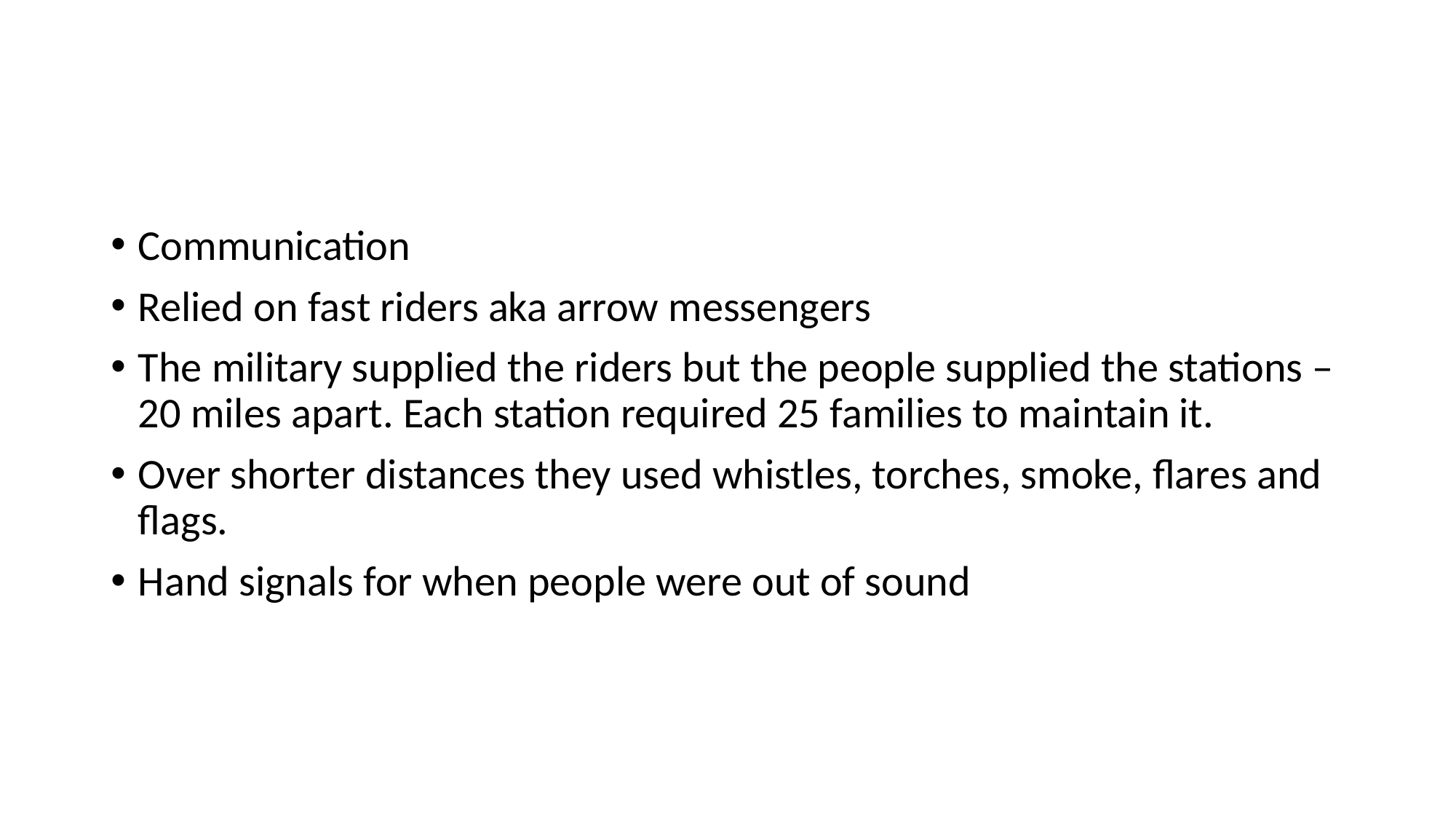

#
Communication
Relied on fast riders aka arrow messengers
The military supplied the riders but the people supplied the stations – 20 miles apart. Each station required 25 families to maintain it.
Over shorter distances they used whistles, torches, smoke, flares and flags.
Hand signals for when people were out of sound